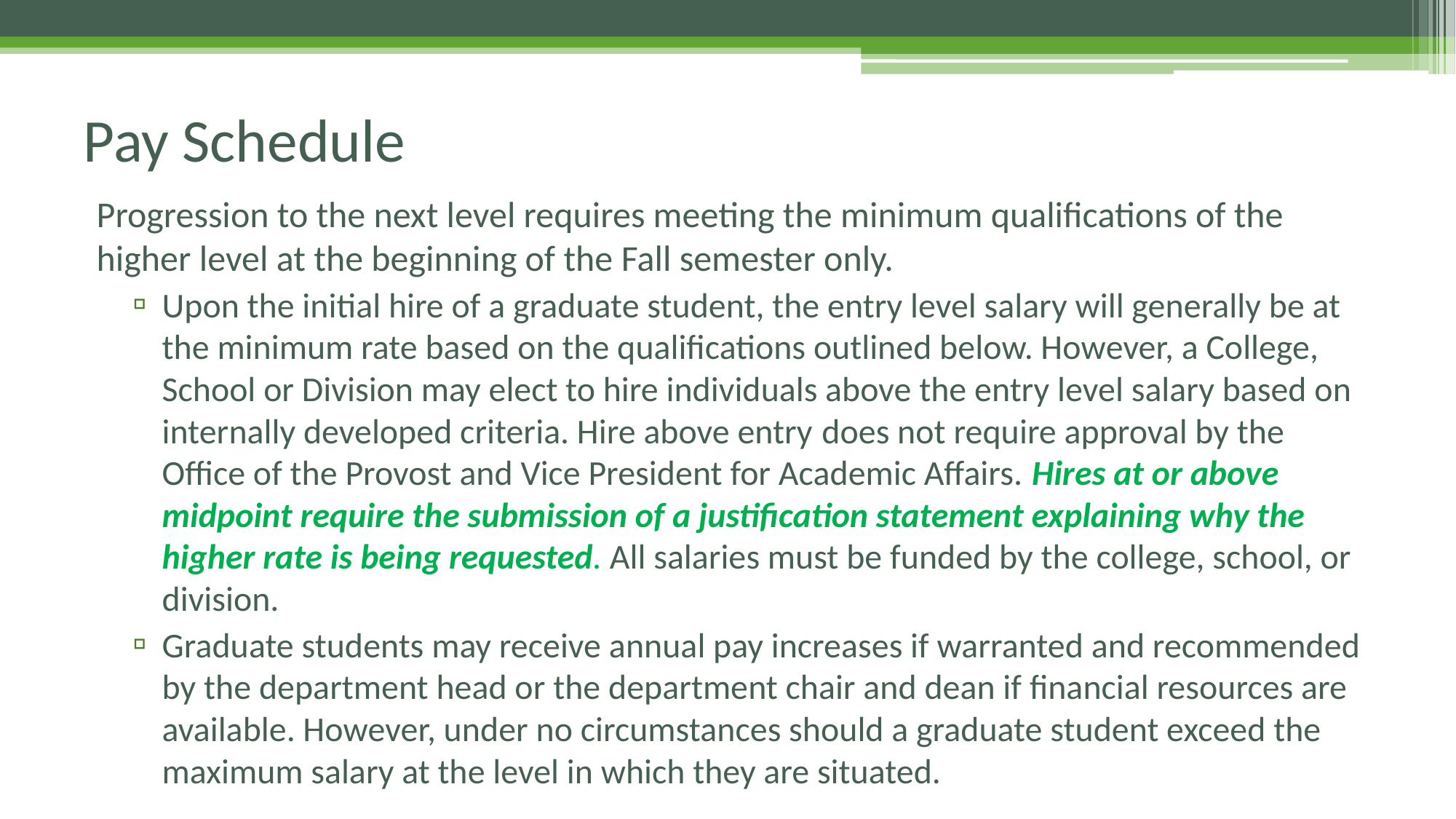

# Pay Schedule
Progression to the next level requires meeting the minimum qualifications of the higher level at the beginning of the Fall semester only.
Upon the initial hire of a graduate student, the entry level salary will generally be at the minimum rate based on the qualifications outlined below. However, a College, School or Division may elect to hire individuals above the entry level salary based on internally developed criteria. Hire above entry does not require approval by the Office of the Provost and Vice President for Academic Affairs. Hires at or above midpoint require the submission of a justification statement explaining why the higher rate is being requested. All salaries must be funded by the college, school, or division.
Graduate students may receive annual pay increases if warranted and recommended by the department head or the department chair and dean if financial resources are available. However, under no circumstances should a graduate student exceed the maximum salary at the level in which they are situated.